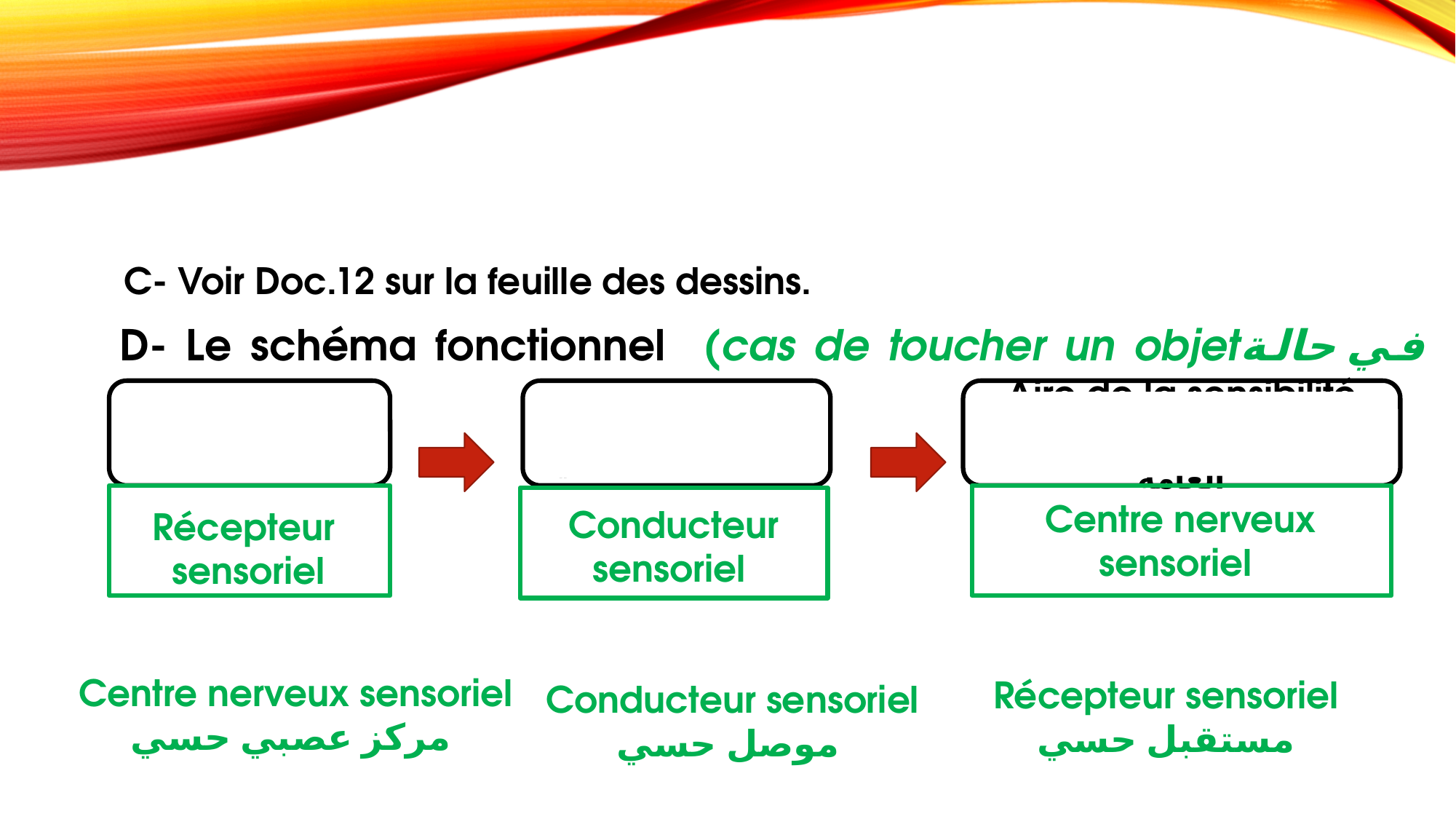

C- Voir Doc.12 sur la feuille des dessins.
D- Le schéma fonctionnel  (cas de toucher un objetفي حالة اللمس ):
La peauالجلد
Le nerf sensitif
العصب الحسي
Aire de la sensibilité généraleباحة الحساسية العامة

Centre nerveux sensoriel
Conducteur sensoriel
Récepteur
sensoriel
Centre nerveux sensoriel
مركز عصبي حسي
Récepteur sensoriel
مستقبل حسي
Conducteur sensoriel
موصل حسي